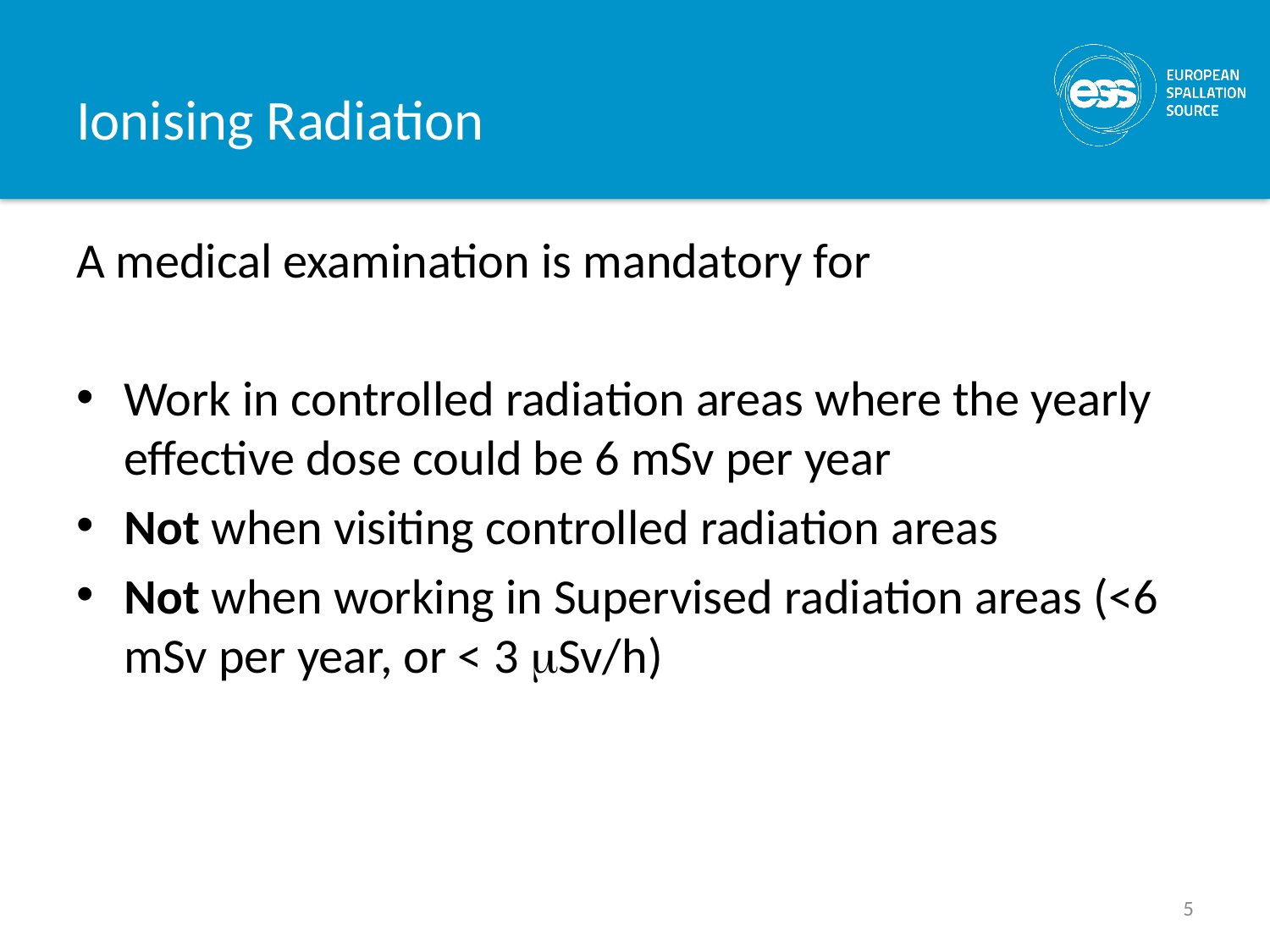

# Ionising Radiation
A medical examination is mandatory for

Work in controlled radiation areas where the yearly effective dose could be 6 mSv per year
Not when visiting controlled radiation areas
Not when working in Supervised radiation areas (<6 mSv per year, or < 3 μSv/h)
5